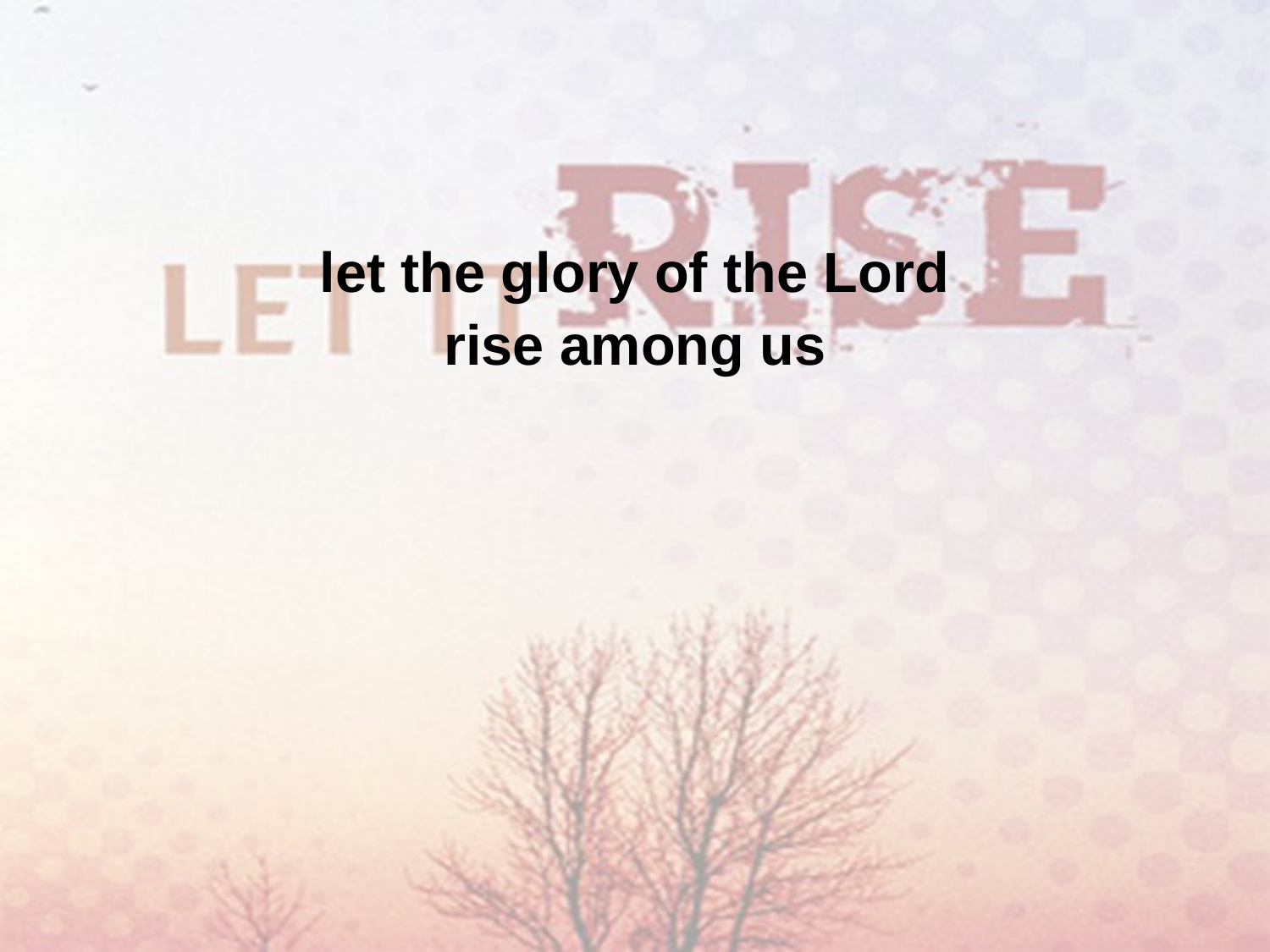

let the glory of the Lord
rise among us